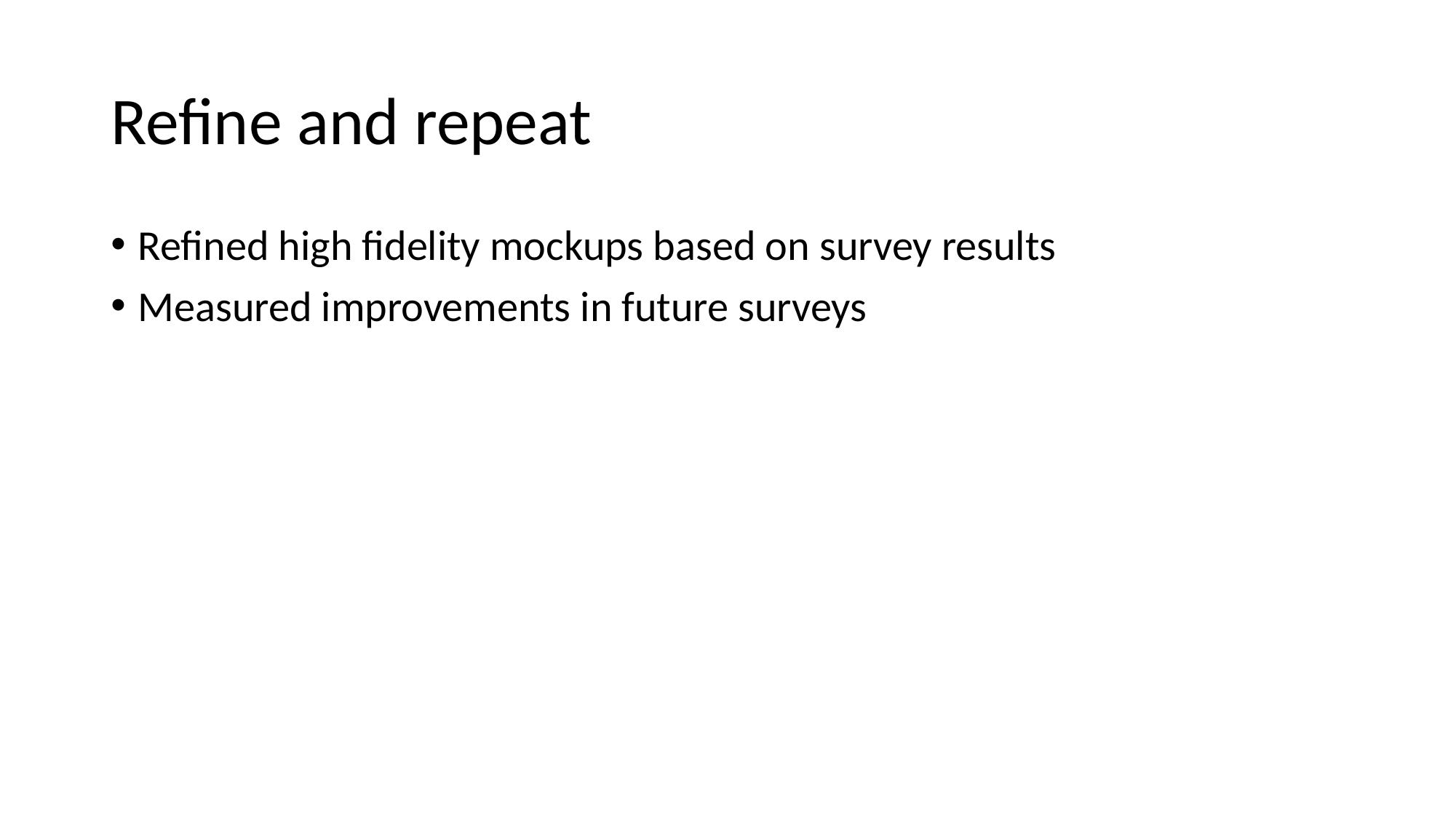

# Refine and repeat
Refined high fidelity mockups based on survey results
Measured improvements in future surveys